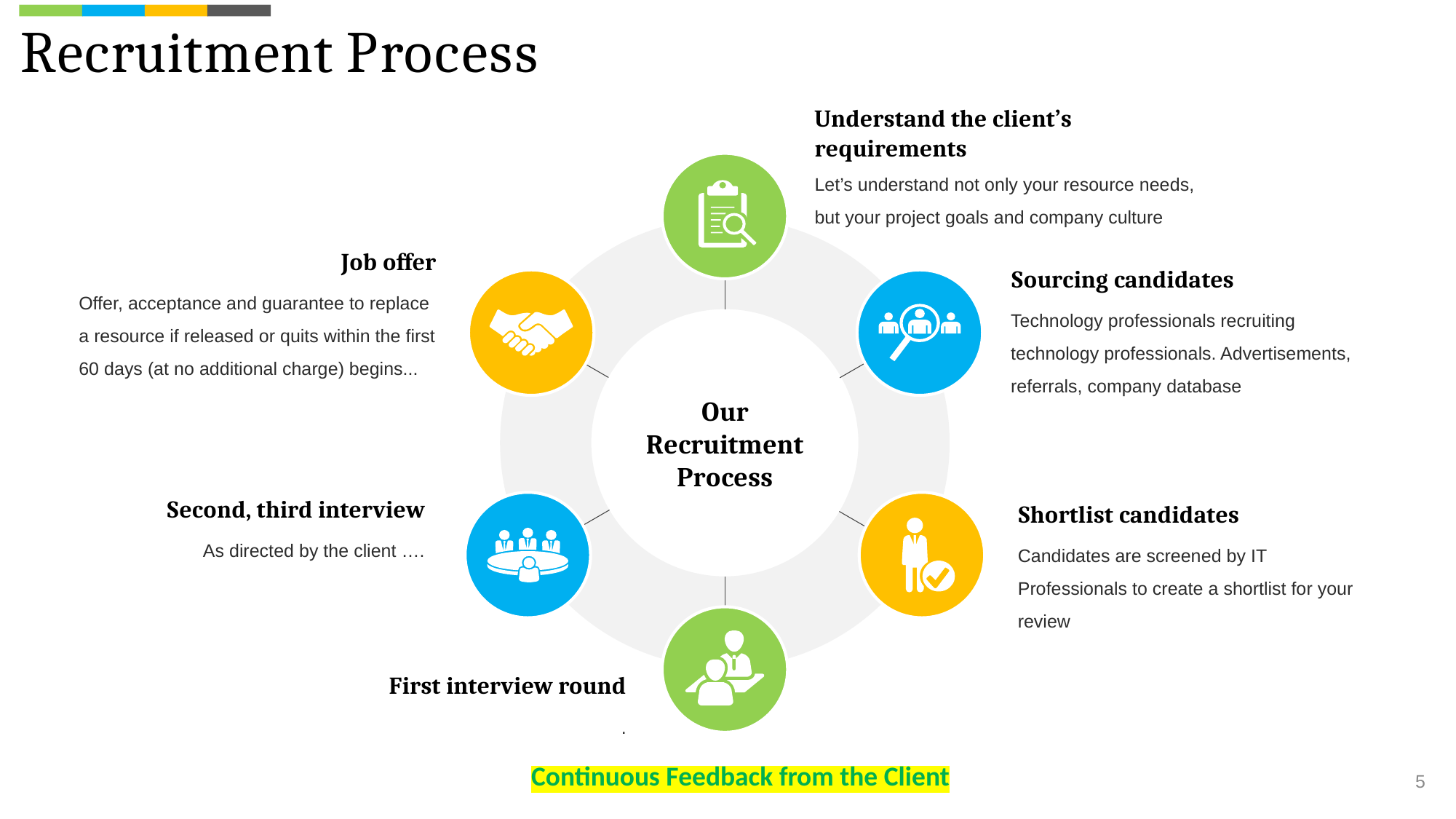

# Recruitment Process
Understand the client’s requirements
Let’s understand not only your resource needs, but your project goals and company culture

Our Recruitment Process
Job offer
Offer, acceptance and guarantee to replace a resource if released or quits within the first 60 days (at no additional charge) begins...
Sourcing candidates
Technology professionals recruiting technology professionals. Advertisements, referrals, company database
Second, third interview
As directed by the client ….
Shortlist candidates
Candidates are screened by IT Professionals to create a shortlist for your review
First interview round
.
Continuous Feedback from the Client
5